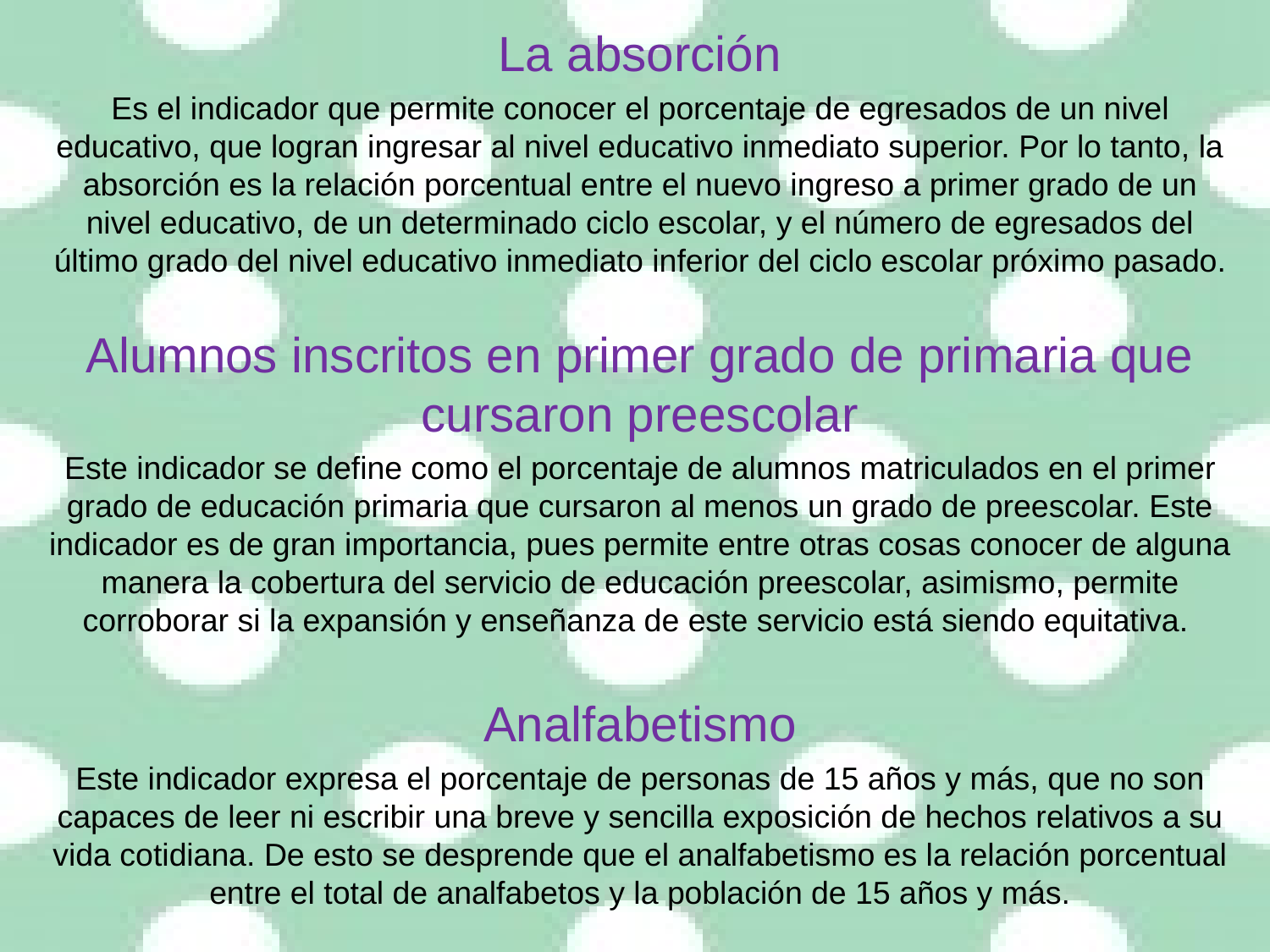

La absorción
Es el indicador que permite conocer el porcentaje de egresados de un nivel educativo, que logran ingresar al nivel educativo inmediato superior. Por lo tanto, la absorción es la relación porcentual entre el nuevo ingreso a primer grado de un nivel educativo, de un determinado ciclo escolar, y el número de egresados del último grado del nivel educativo inmediato inferior del ciclo escolar próximo pasado.

Alumnos inscritos en primer grado de primaria que cursaron preescolar
Este indicador se define como el porcentaje de alumnos matriculados en el primer grado de educación primaria que cursaron al menos un grado de preescolar. Este indicador es de gran importancia, pues permite entre otras cosas conocer de alguna manera la cobertura del servicio de educación preescolar, asimismo, permite corroborar si la expansión y enseñanza de este servicio está siendo equitativa.

Analfabetismo
Este indicador expresa el porcentaje de personas de 15 años y más, que no son capaces de leer ni escribir una breve y sencilla exposición de hechos relativos a su vida cotidiana. De esto se desprende que el analfabetismo es la relación porcentual entre el total de analfabetos y la población de 15 años y más.